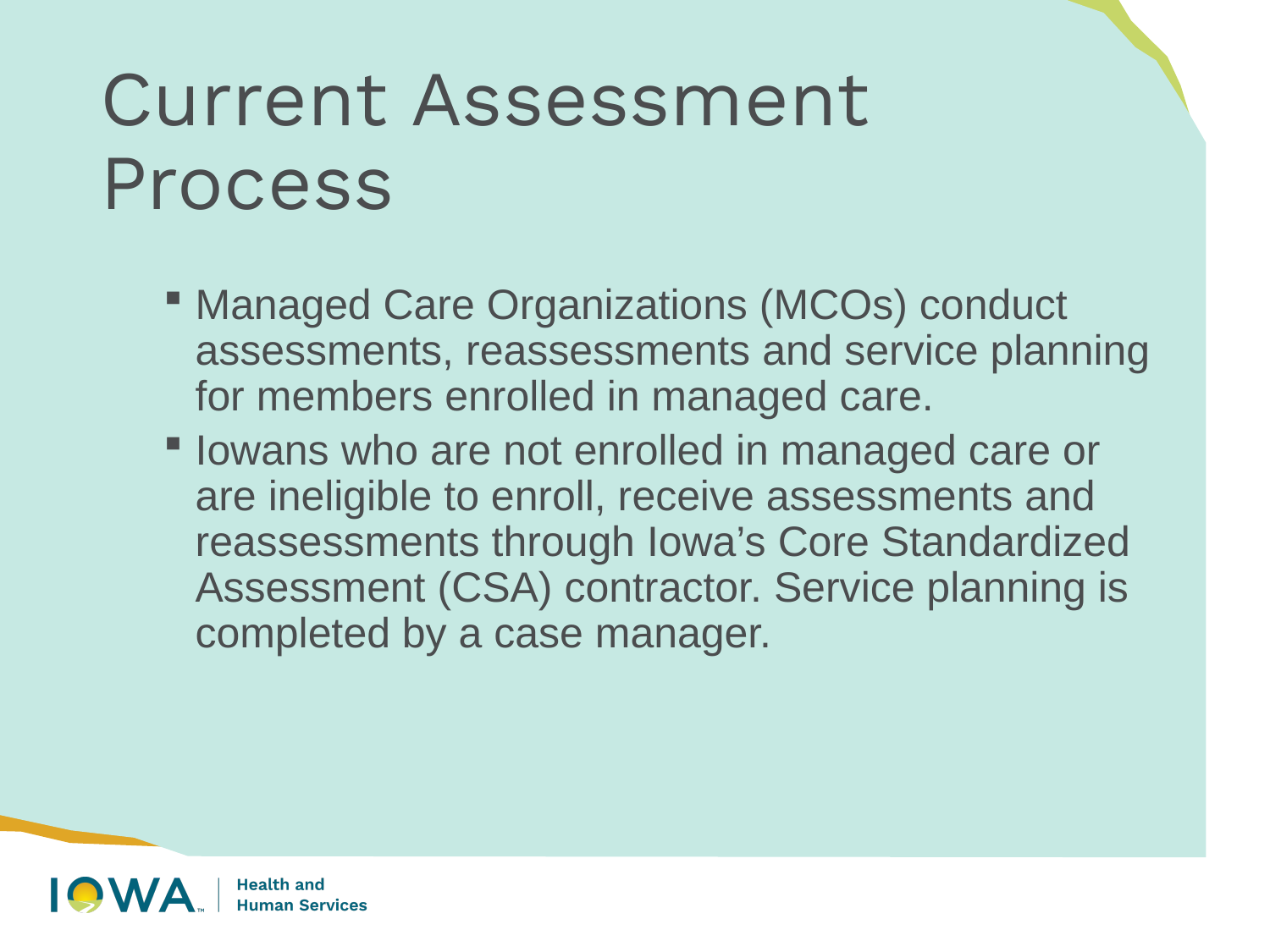

# Current Assessment Process

Managed Care Organizations (MCOs) conduct assessments, reassessments and service planning for members enrolled in managed care.
Iowans who are not enrolled in managed care or are ineligible to enroll, receive assessments and  reassessments through Iowa’s Core Standardized Assessment (CSA) contractor. Service planning is completed by a case manager.